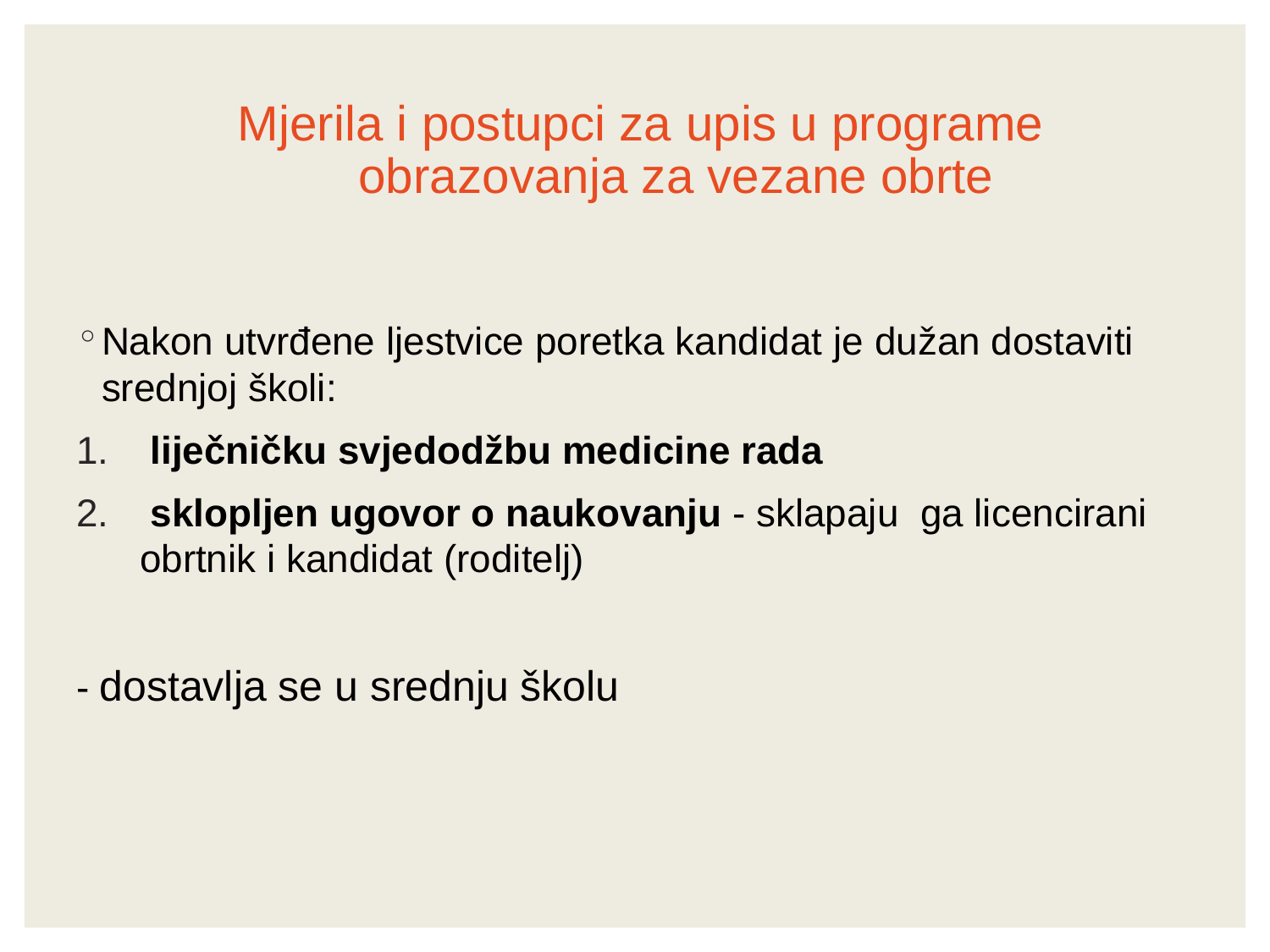

# Mjerila i postupci za upis u programe obrazovanja za vezane obrte

Nakon utvrđene ljestvice poretka kandidat je dužan dostaviti srednjoj školi:
 liječničku svjedodžbu medicine rada
 sklopljen ugovor o naukovanju - sklapaju  ga licencirani obrtnik i kandidat (roditelj)

- dostavlja se u srednju školu